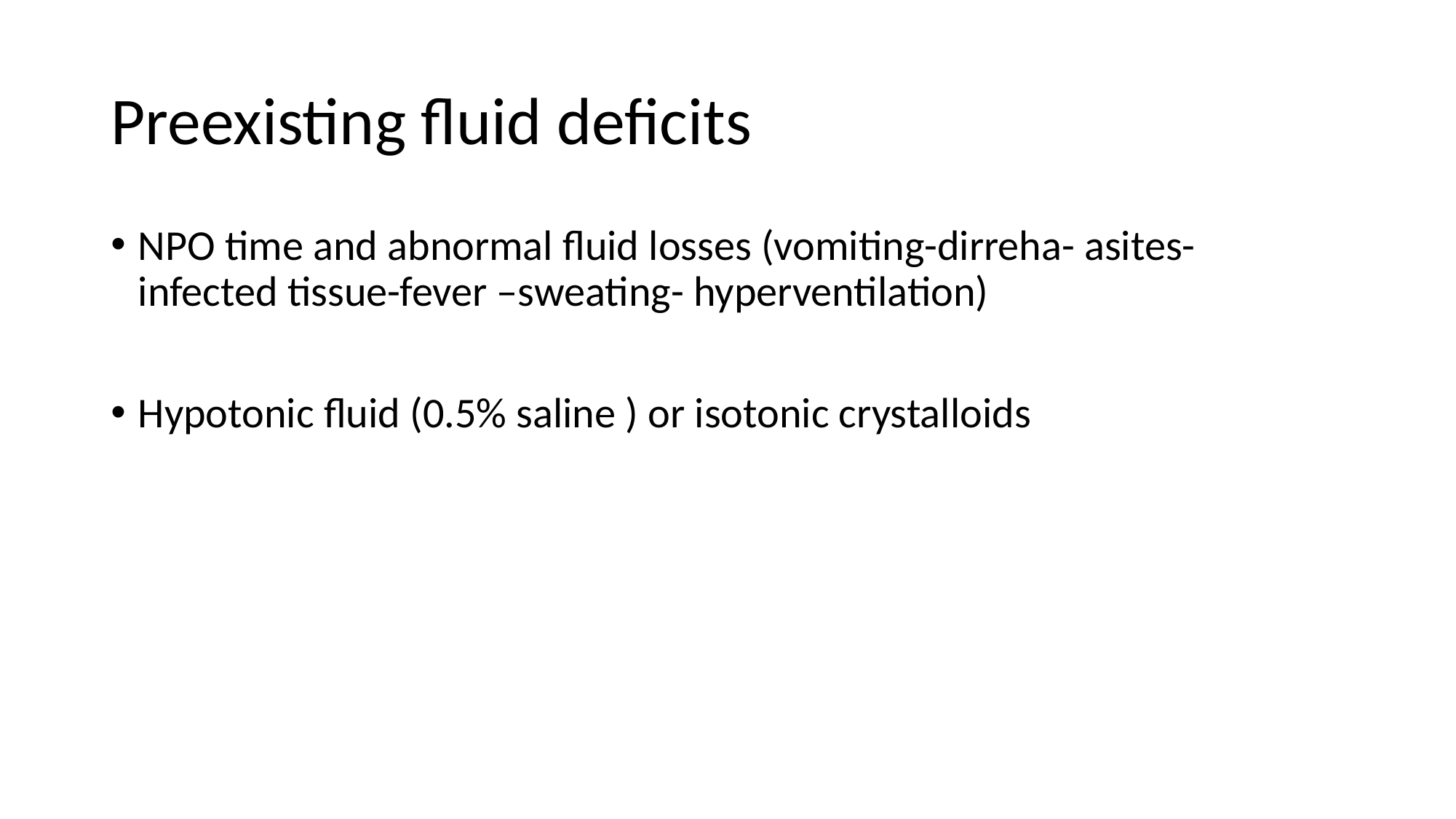

# Preexisting fluid deficits
NPO time and abnormal fluid losses (vomiting-dirreha- asites- infected tissue-fever –sweating- hyperventilation)

Hypotonic fluid (0.5% saline ) or isotonic crystalloids